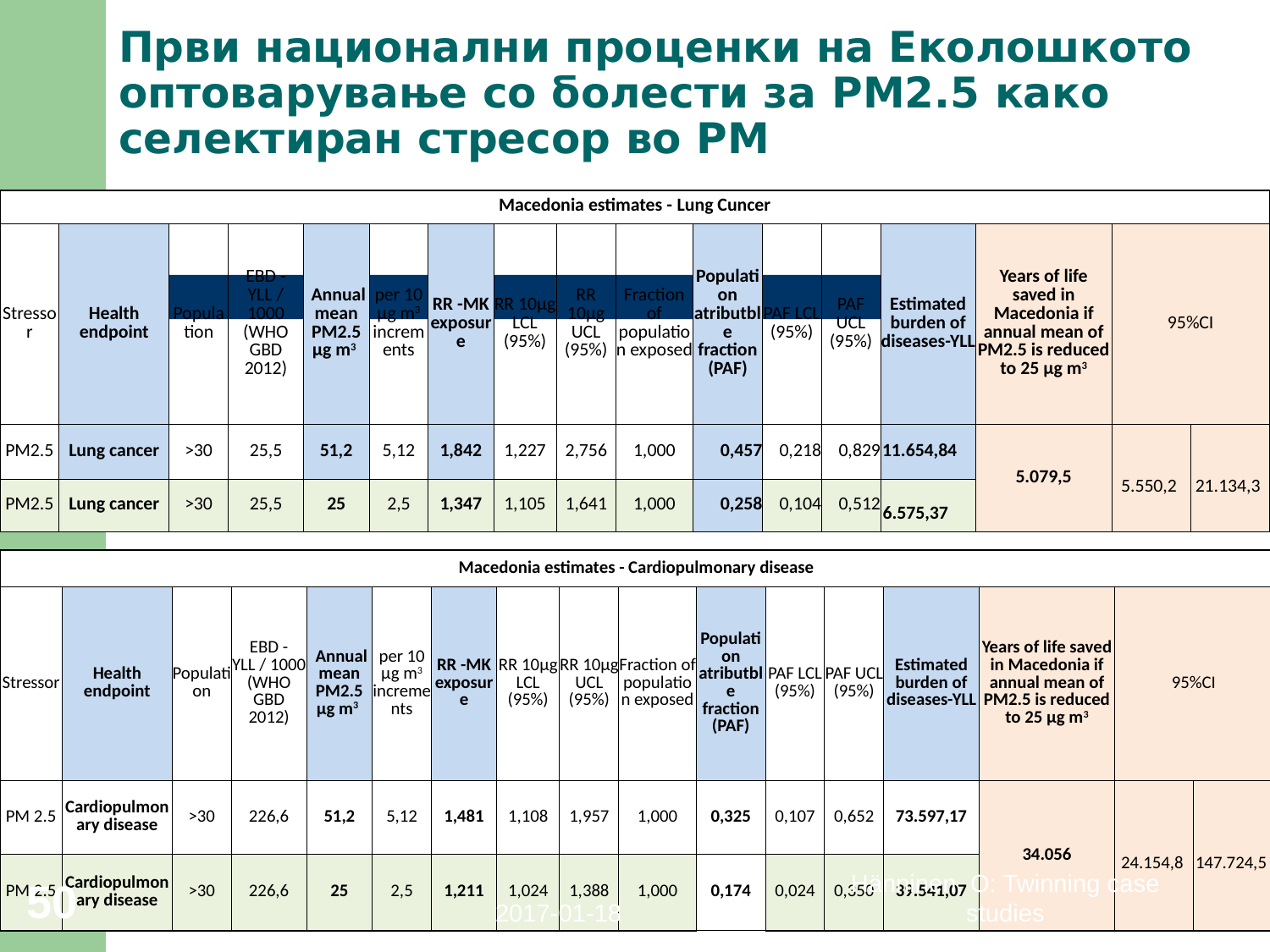

# Први национални проценки на Еколошкото оптоварување со болести за PM2.5 како селектиран стресор во РМ
| Macedonia estimates - Lung Cuncer |  |  |  |  |  |  |  |  |  |  |  |  |  |  |  |  |
| --- | --- | --- | --- | --- | --- | --- | --- | --- | --- | --- | --- | --- | --- | --- | --- | --- |
| Stressor | Health endpoint | Population | EBD - YLL / 1000 (WHO GBD 2012) | Annual mean PM2.5 μg m3 | per 10 μg m3 increments | RR -MK exposure | RR 10μg LCL (95%) | RR 10μg UCL (95%) | Fraction of population exposed | Population atributble fraction (PAF) | PAF LCL (95%) | PAF UCL (95%) | Estimated burden of diseases-YLL | Years of life saved in Macedonia if annual mean of PM2.5 is reduced to 25 μg m3 | 95%CI |  |
| PM2.5 | Lung cancer | >30 | 25,5 | 51,2 | 5,12 | 1,842 | 1,227 | 2,756 | 1,000 | 0,457 | 0,218 | 0,829 | 11.654,84 | 5.079,5 | 5.550,2 | 21.134,3 |
| PM2.5 | Lung cancer | >30 | 25,5 | 25 | 2,5 | 1,347 | 1,105 | 1,641 | 1,000 | 0,258 | 0,104 | 0,512 | 6.575,37 |  |  |  |

| Macedonia estimates - Cardiopulmonary disease |  |  |  |  |  |  |  |  |  |  |  |  |  |  |  |  |
| --- | --- | --- | --- | --- | --- | --- | --- | --- | --- | --- | --- | --- | --- | --- | --- | --- |
| Stressor | Health endpoint | Population | EBD - YLL / 1000 (WHO GBD 2012) | Annual mean PM2.5 μg m3 | per 10 μg m3 increments | RR -MK exposure | RR 10μg LCL (95%) | RR 10μg UCL (95%) | Fraction of population exposed | Population atributble fraction (PAF) | PAF LCL (95%) | PAF UCL (95%) | Estimated burden of diseases-YLL | Years of life saved in Macedonia if annual mean of PM2.5 is reduced to 25 μg m3 | 95%CI |  |
| PM 2.5 | Cardiopulmonary disease | >30 | 226,6 | 51,2 | 5,12 | 1,481 | 1,108 | 1,957 | 1,000 | 0,325 | 0,107 | 0,652 | 73.597,17 | 34.056 | 24.154,8 | 147.724,5 |
| PM 2.5 | Cardiopulmonary disease | >30 | 226,6 | 25 | 2,5 | 1,211 | 1,024 | 1,388 | 1,000 | 0,174 | 0,024 | 0,350 | 39.541,07 |  |  |  |
50
2017-01-18
Hänninen, O: Twinning case studies